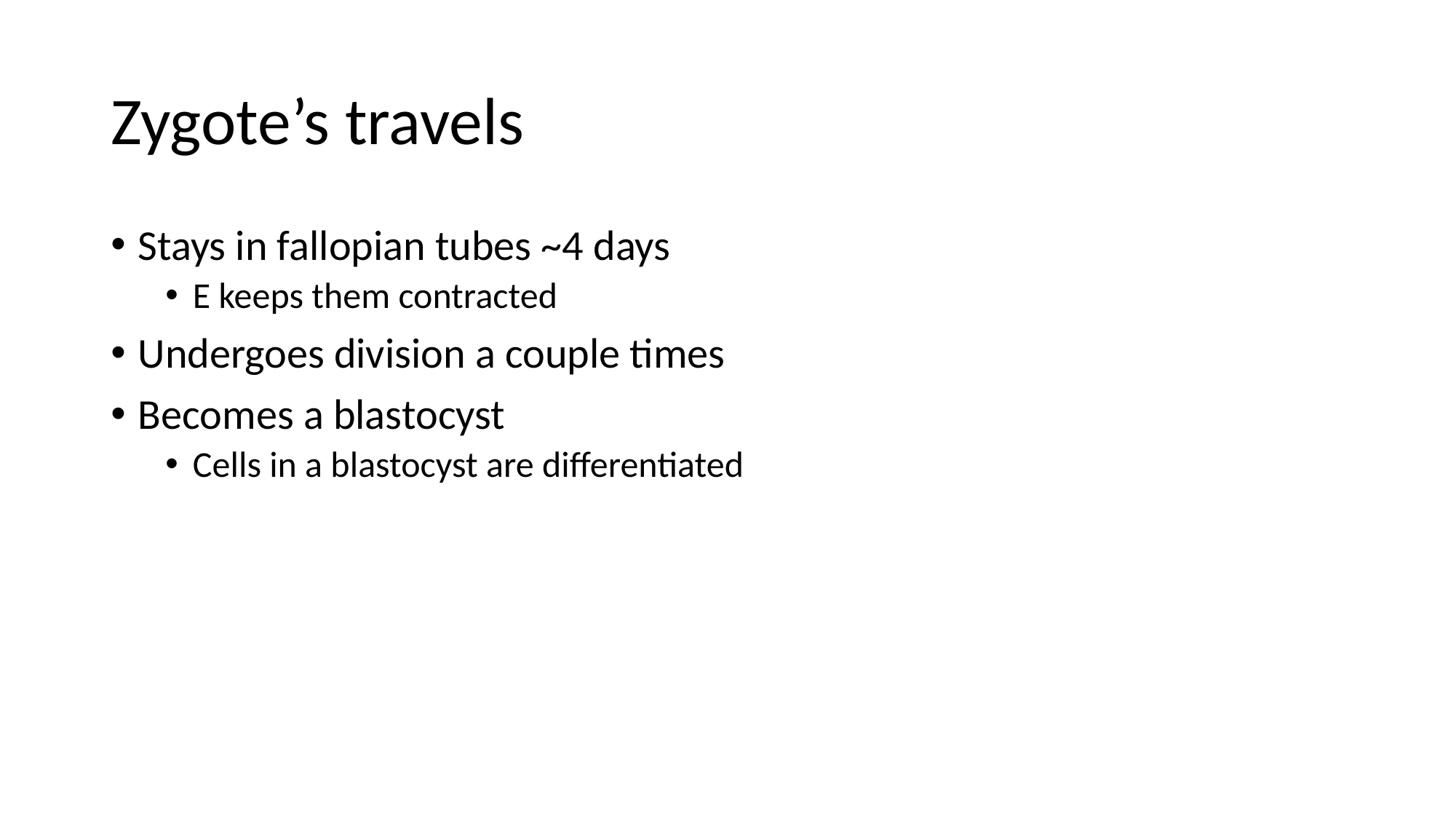

# Zygote’s travels
Stays in fallopian tubes ~4 days
E keeps them contracted
Undergoes division a couple times
Becomes a blastocyst
Cells in a blastocyst are differentiated